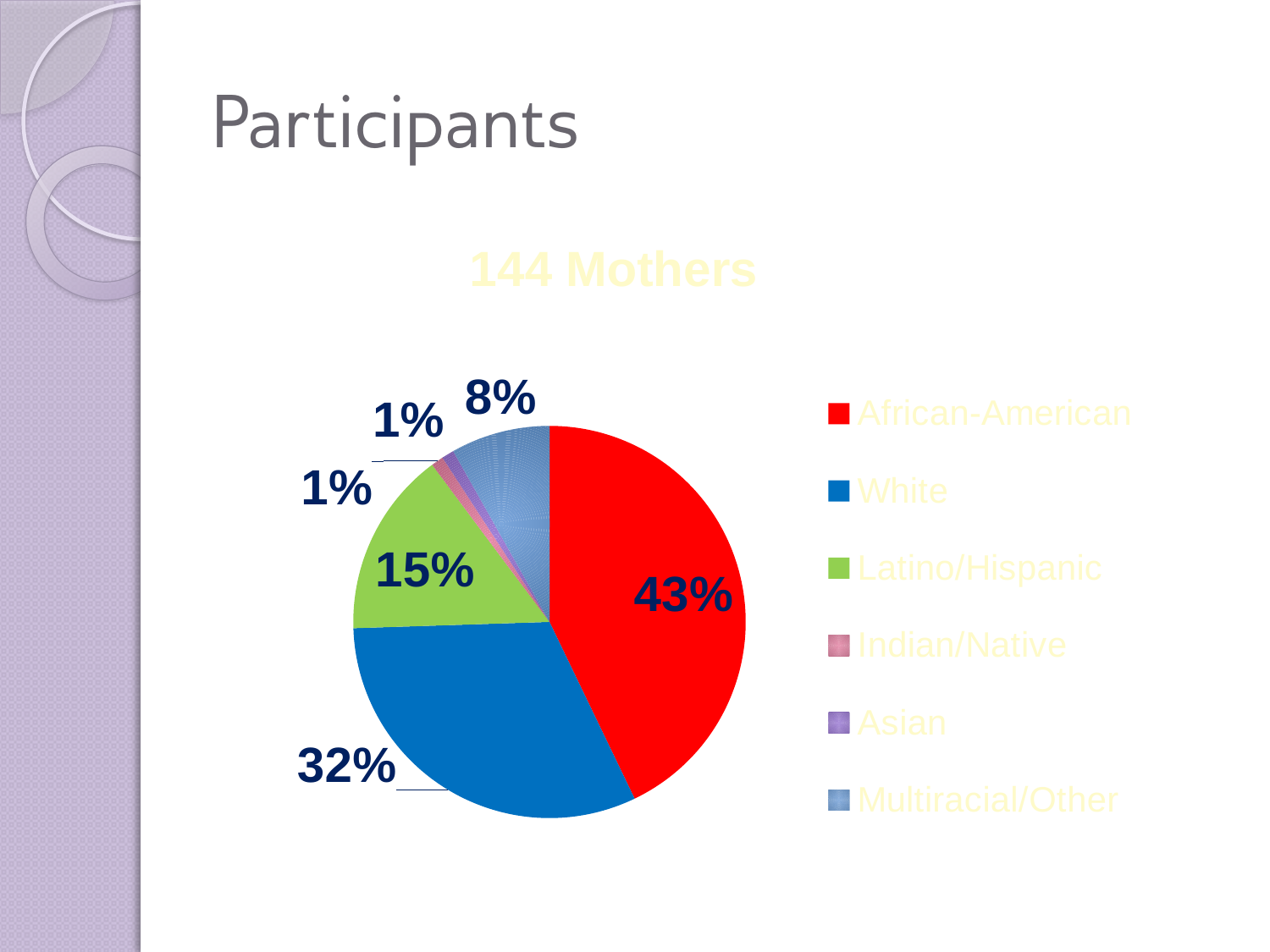

# Participants

### Chart: 144 Mothers

| Category | 144 Mothers |
|---|---|
| African-American | 0.42 |
| White | 0.31 |
| Latino/Hispanic | 0.15 |
| Indian/Native | 0.01 |
| Asian | 0.01 |
| Multiracial/Other | 0.08 |